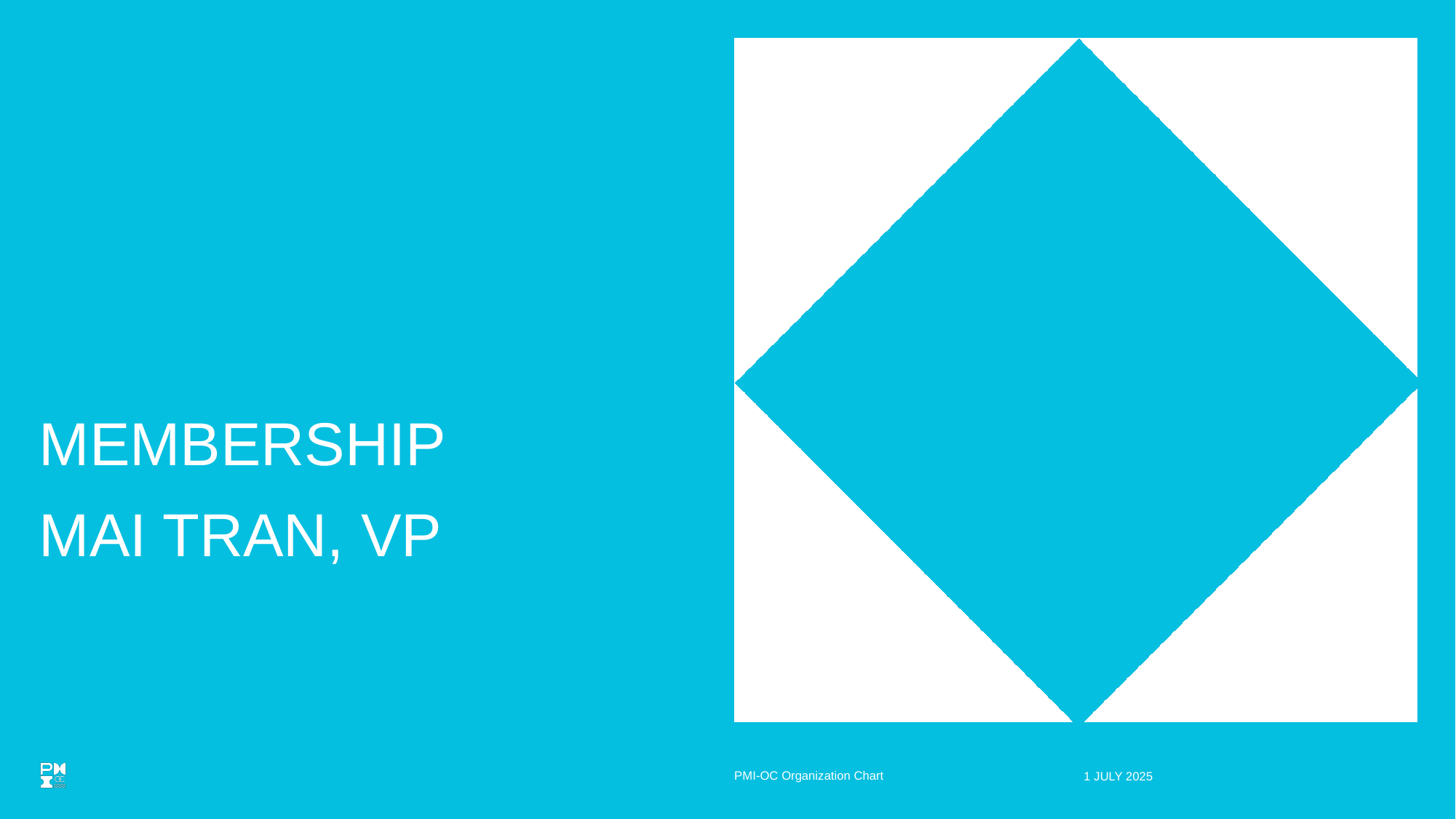

# MEMBERSHIP MAI TRAN, VP
PMI-OC Organization Chart
1 JULY 2025
34